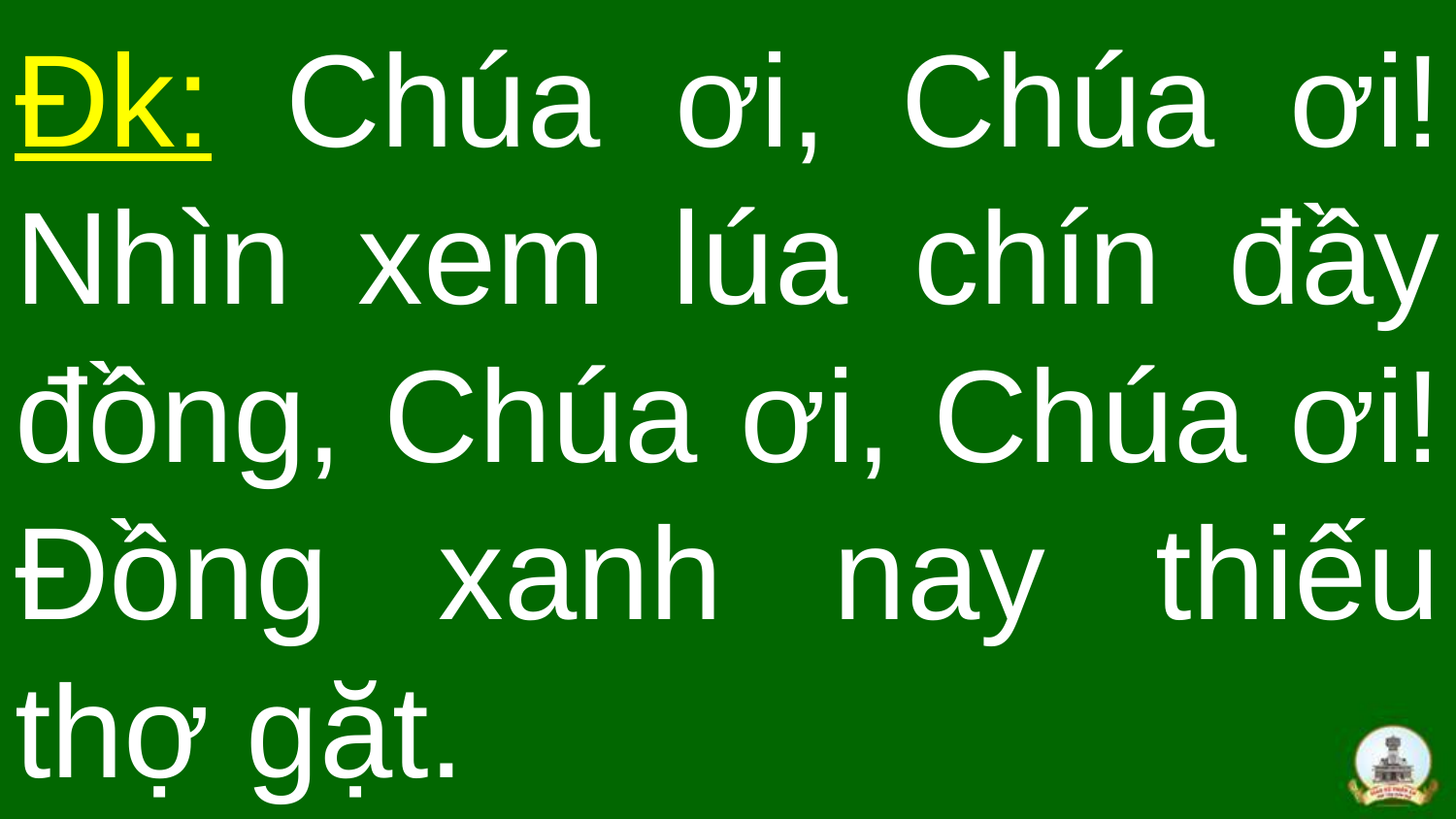

# Đk: Chúa ơi, Chúa ơi! Nhìn xem lúa chín đầy đồng, Chúa ơi, Chúa ơi! Đồng xanh nay thiếu thợ gặt.